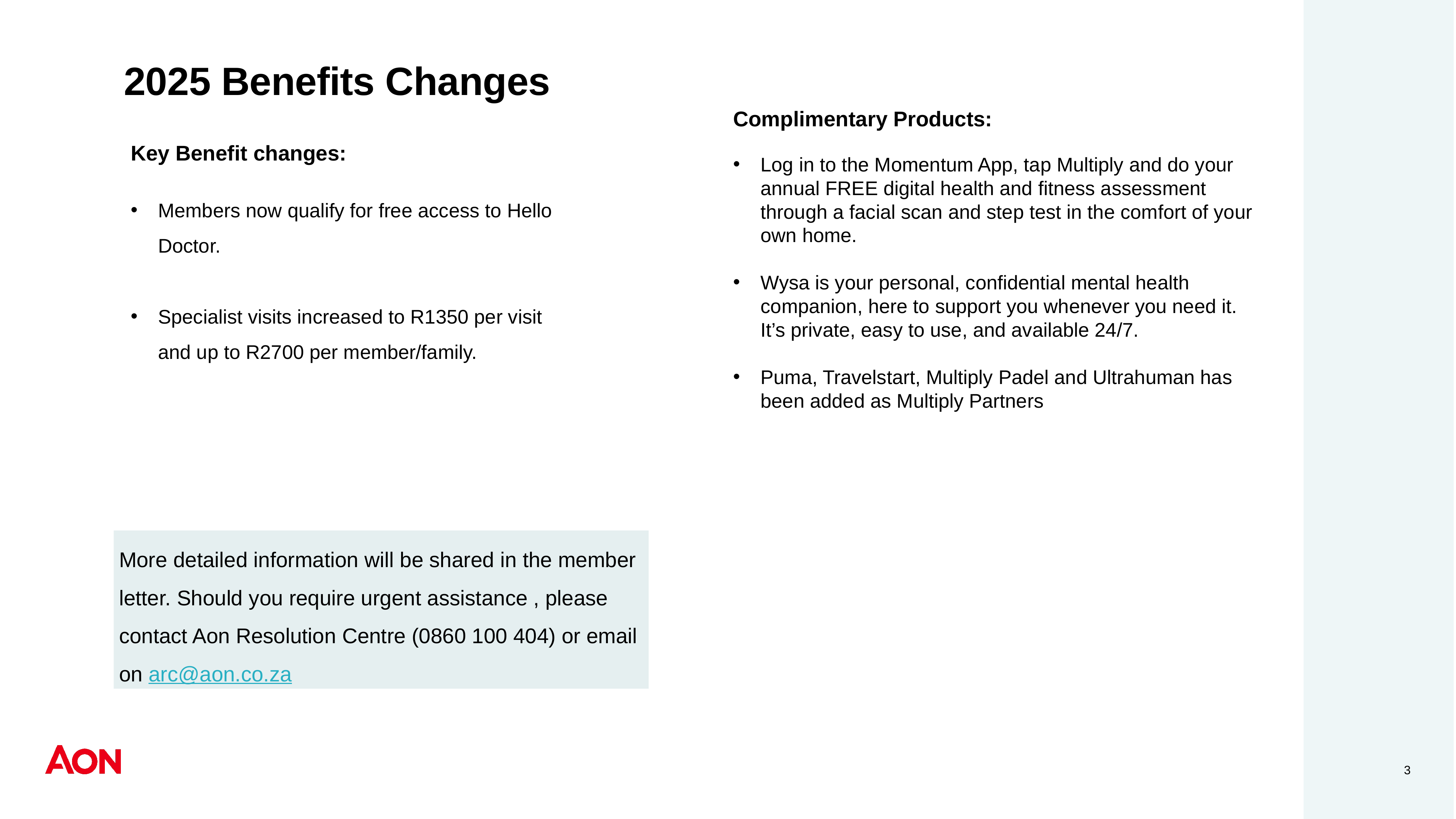

# 2025 Benefits Changes
Complimentary Products:

Log in to the Momentum App, tap Multiply and do your annual FREE digital health and fitness assessment through a facial scan and step test in the comfort of your own home.

Wysa is your personal, confidential mental health companion, here to support you whenever you need it. It’s private, easy to use, and available 24/7.

Puma, Travelstart, Multiply Padel and Ultrahuman has been added as Multiply Partners

Key Benefit changes:

Members now qualify for free access to Hello Doctor.

Specialist visits increased to R1350 per visit and up to R2700 per member/family.

More detailed information will be shared in the member letter. Should you require urgent assistance , please contact Aon Resolution Centre (0860 100 404) or email on arc@aon.co.za
3